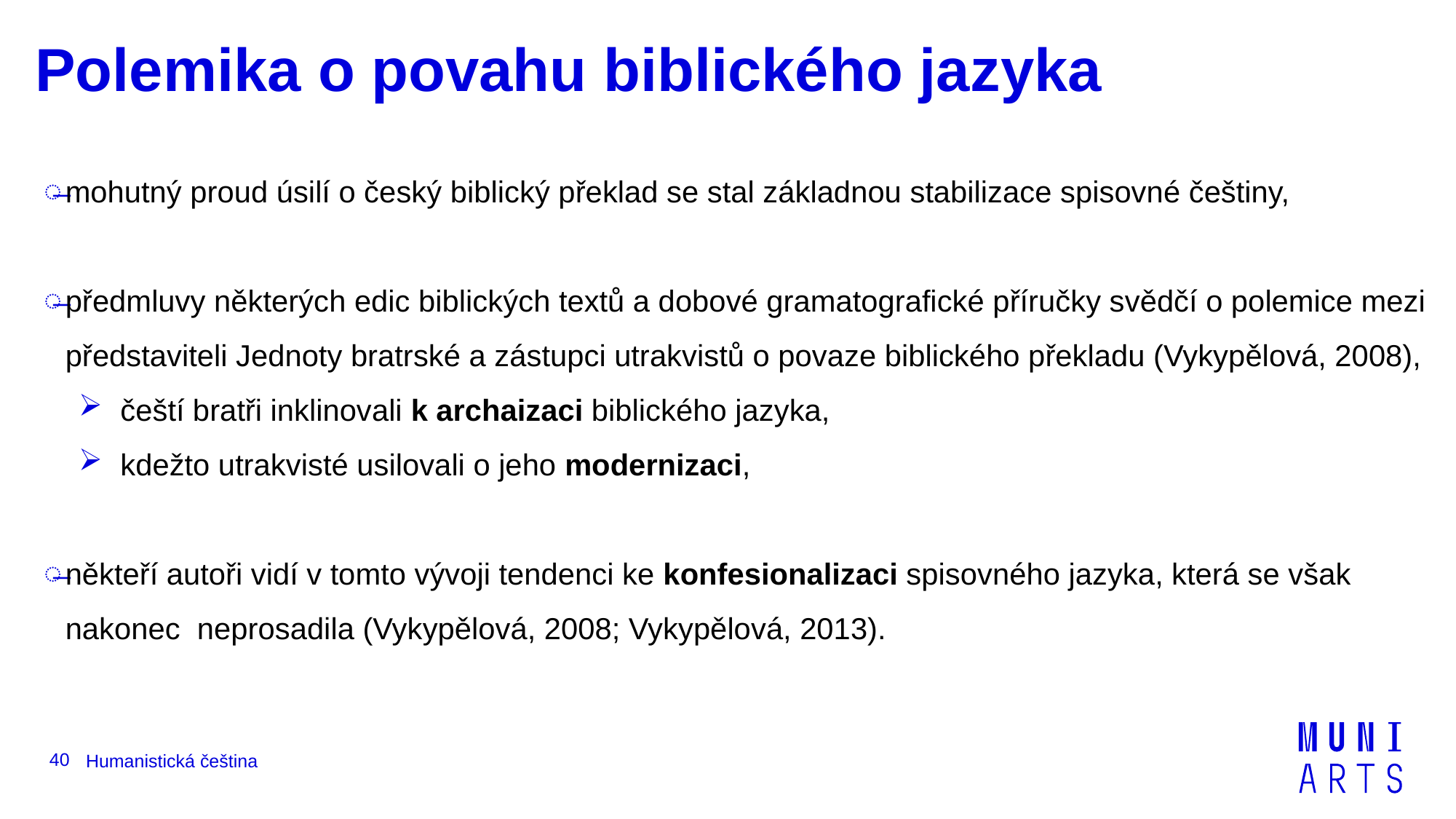

# Polemika o povahu biblického jazyka
mohutný proud úsilí o český biblický překlad se stal základnou stabilizace spisovné češtiny,

předmluvy některých edic biblických textů a dobové gramatografické příručky svědčí o polemice mezi představiteli Jednoty bratrské a zástupci utrakvistů o povaze biblického překladu (Vykypělová, 2008),
čeští bratři inklinovali k archaizaci biblického jazyka,
kdežto utrakvisté usilovali o jeho modernizaci,

někteří autoři vidí v tomto vývoji tendenci ke konfesionalizaci spisovného jazyka, která se však nakonec  neprosadila (Vykypělová, 2008; Vykypělová, 2013).
40
Humanistická čeština